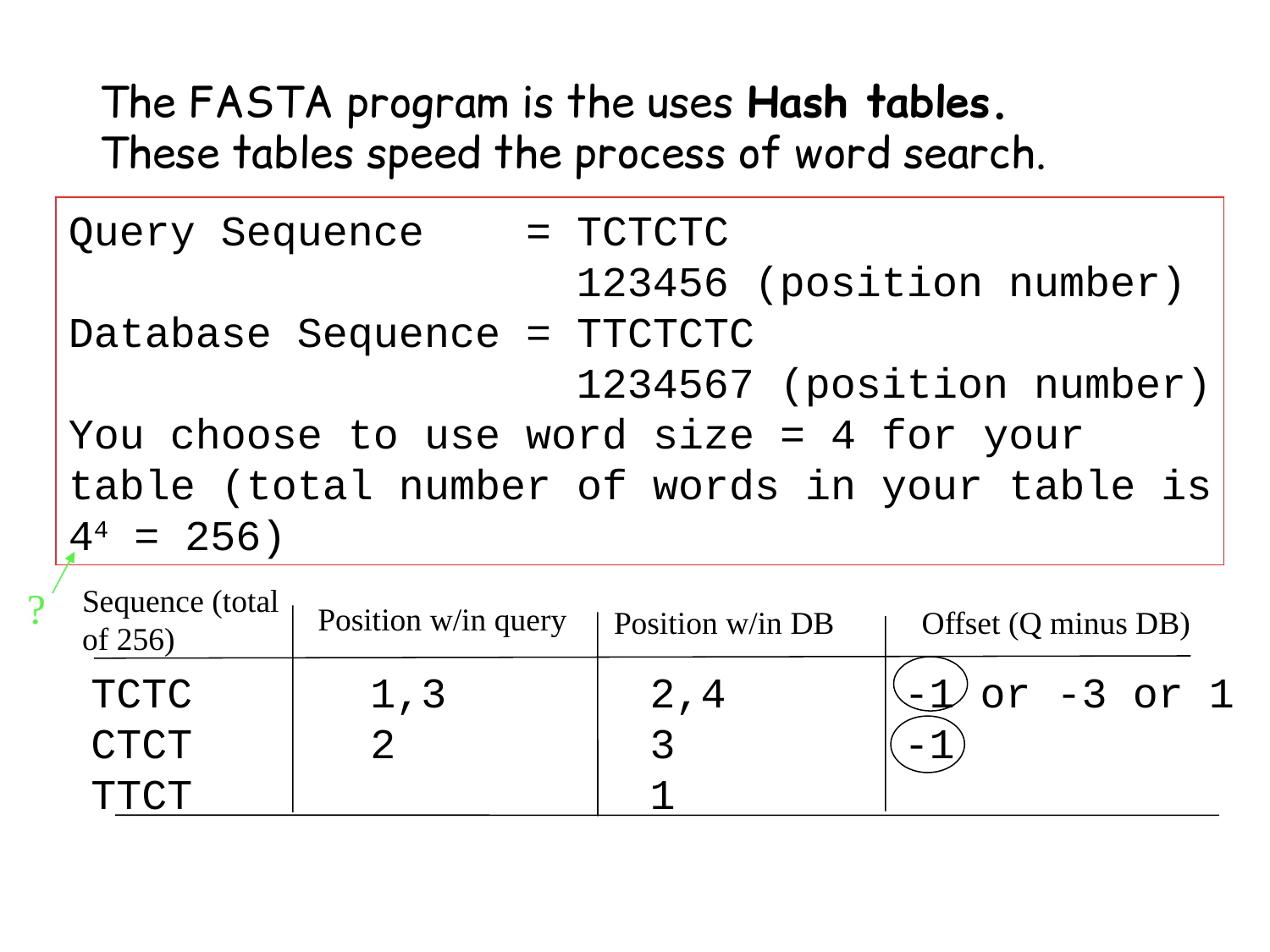

The FASTA program is the uses Hash tables.
These tables speed the process of word search.
Query Sequence    = TCTCTC
                    123456 (position number)
Database Sequence = TTCTCTC
                    1234567 (position number)
You choose to use word size = 4 for your
table (total number of words in your table is
44 = 256)

Sequence (total
of 256)
?
Position w/in query
Position w/in DB
Offset (Q minus DB)

TCTC       1,3        2,4       -1 or -3 or 1
CTCT       2          3         -1
TTCT                  1